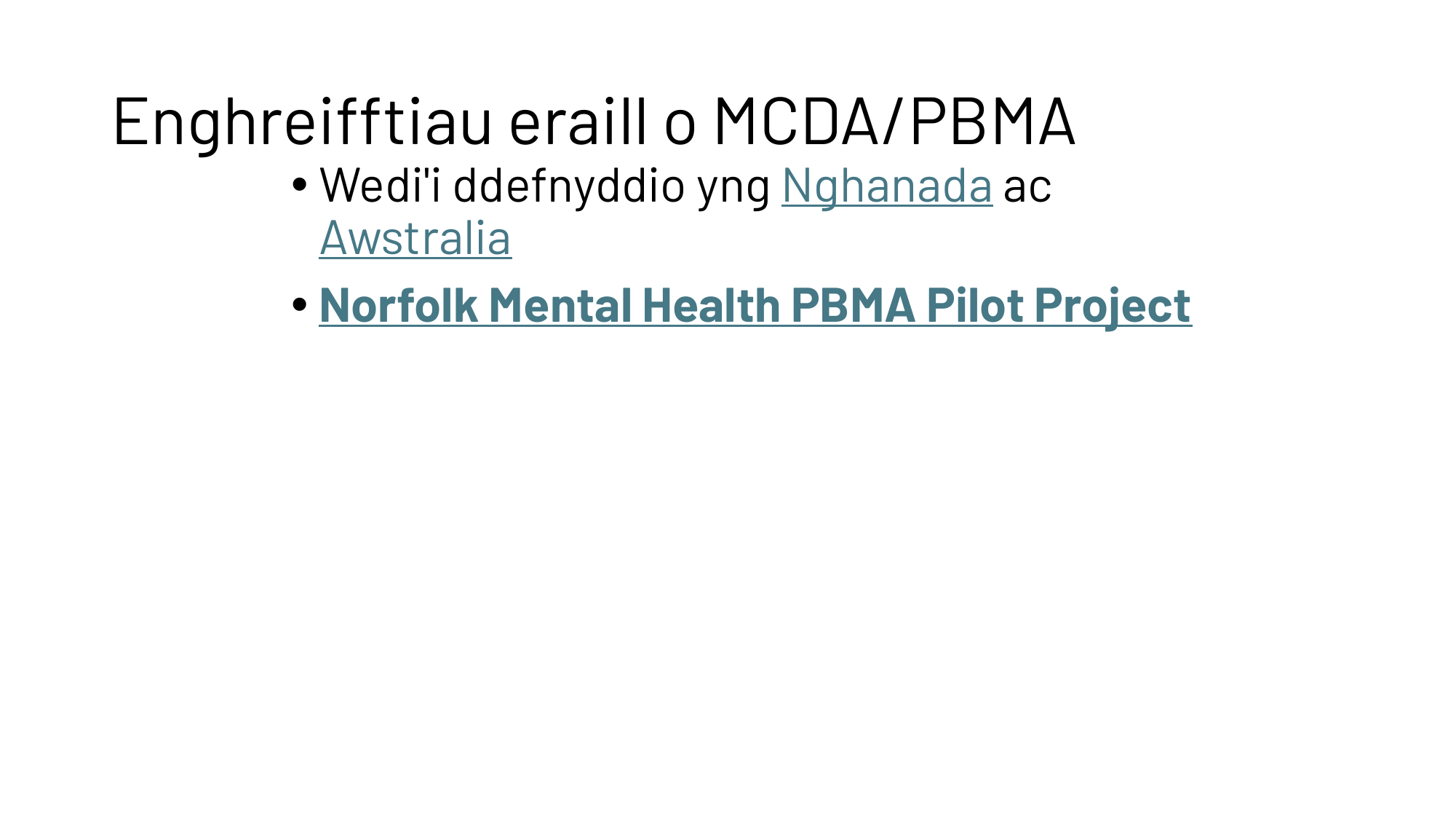

# Enghreifftiau eraill o MCDA/PBMA
Wedi'i ddefnyddio yng Nghanada ac Awstralia
Norfolk Mental Health PBMA Pilot Project